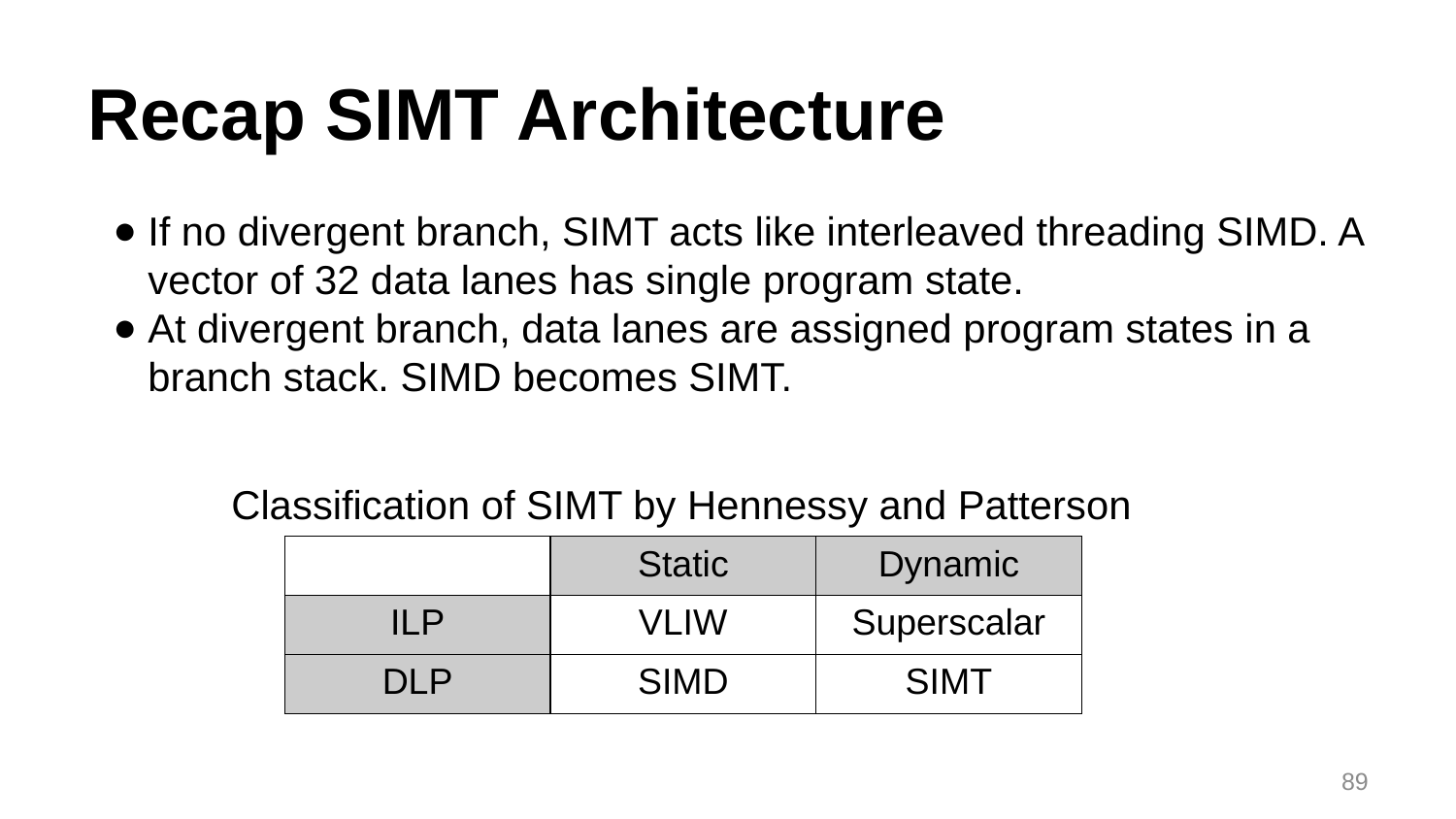

# Recap SIMT Architecture
If no divergent branch, SIMT acts like interleaved threading SIMD. A vector of 32 data lanes has single program state.
At divergent branch, data lanes are assigned program states in a branch stack. SIMD becomes SIMT.
Classification of SIMT by Hennessy and Patterson
|  | Static | Dynamic |
| --- | --- | --- |
| ILP | VLIW | Superscalar |
| DLP | SIMD | SIMT |
89